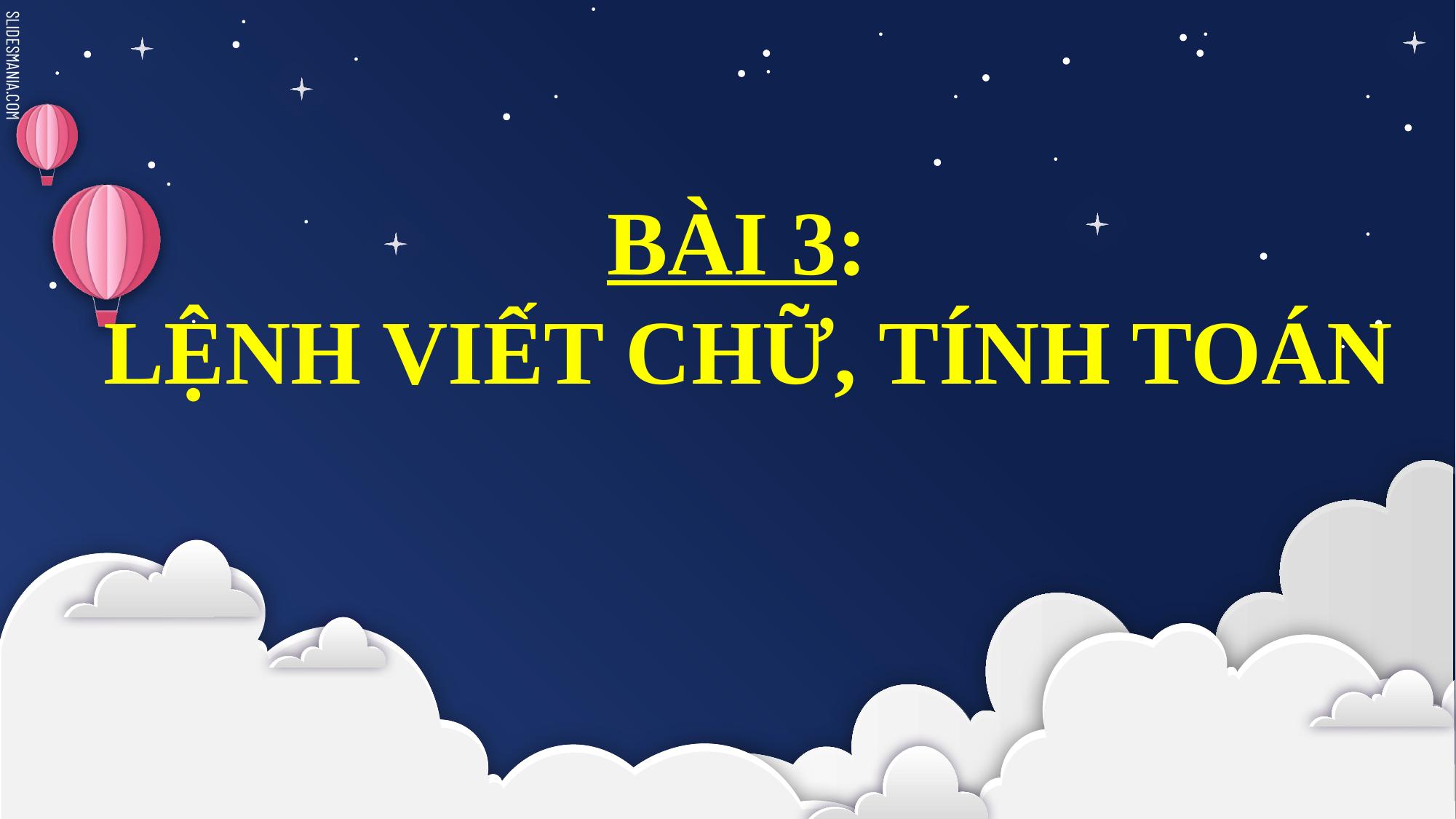

BÀI 3:
LỆNH VIẾT CHỮ, TÍNH TOÁN